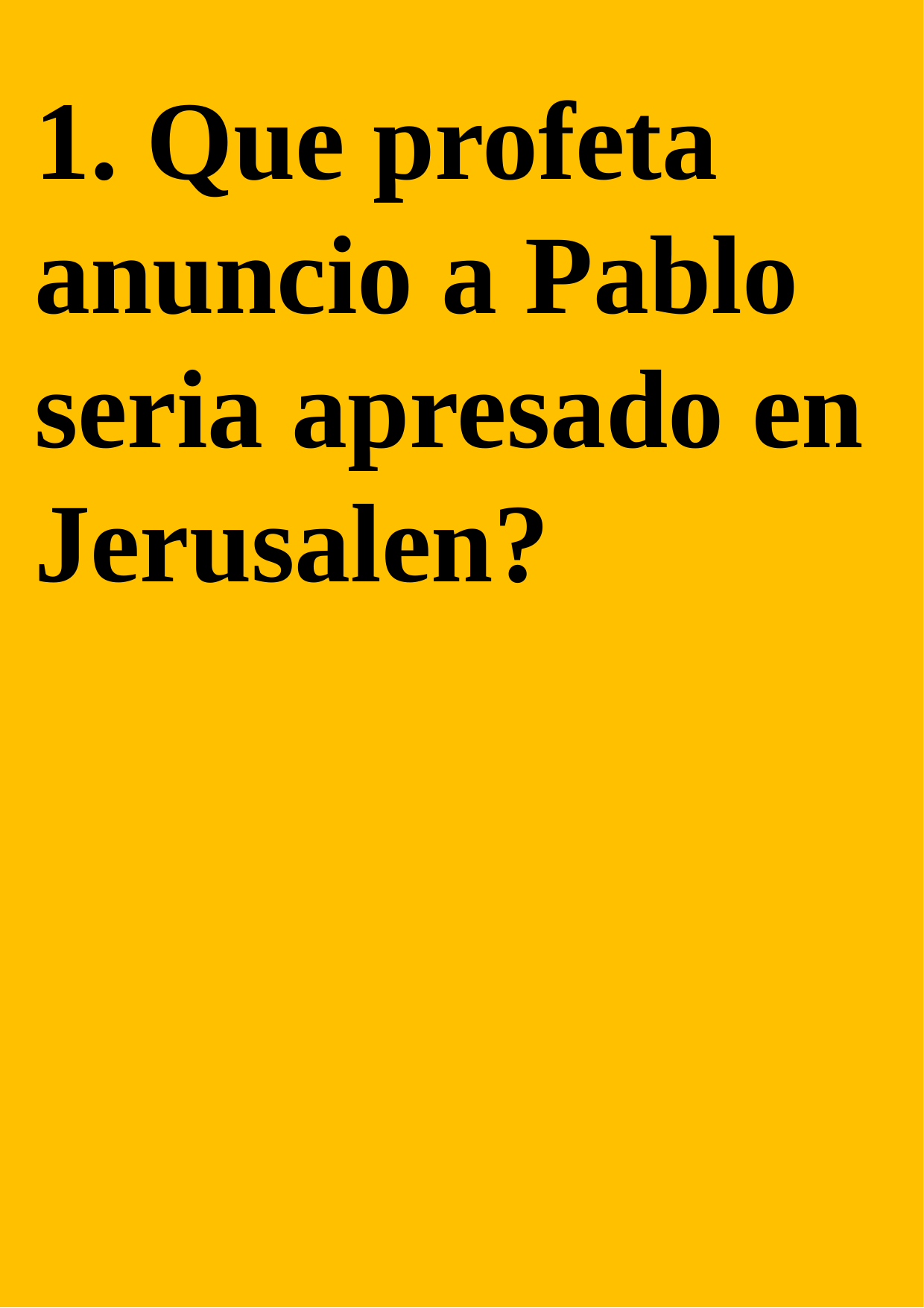

1. Que profeta anuncio a Pablo seria apresado en Jerusalen?